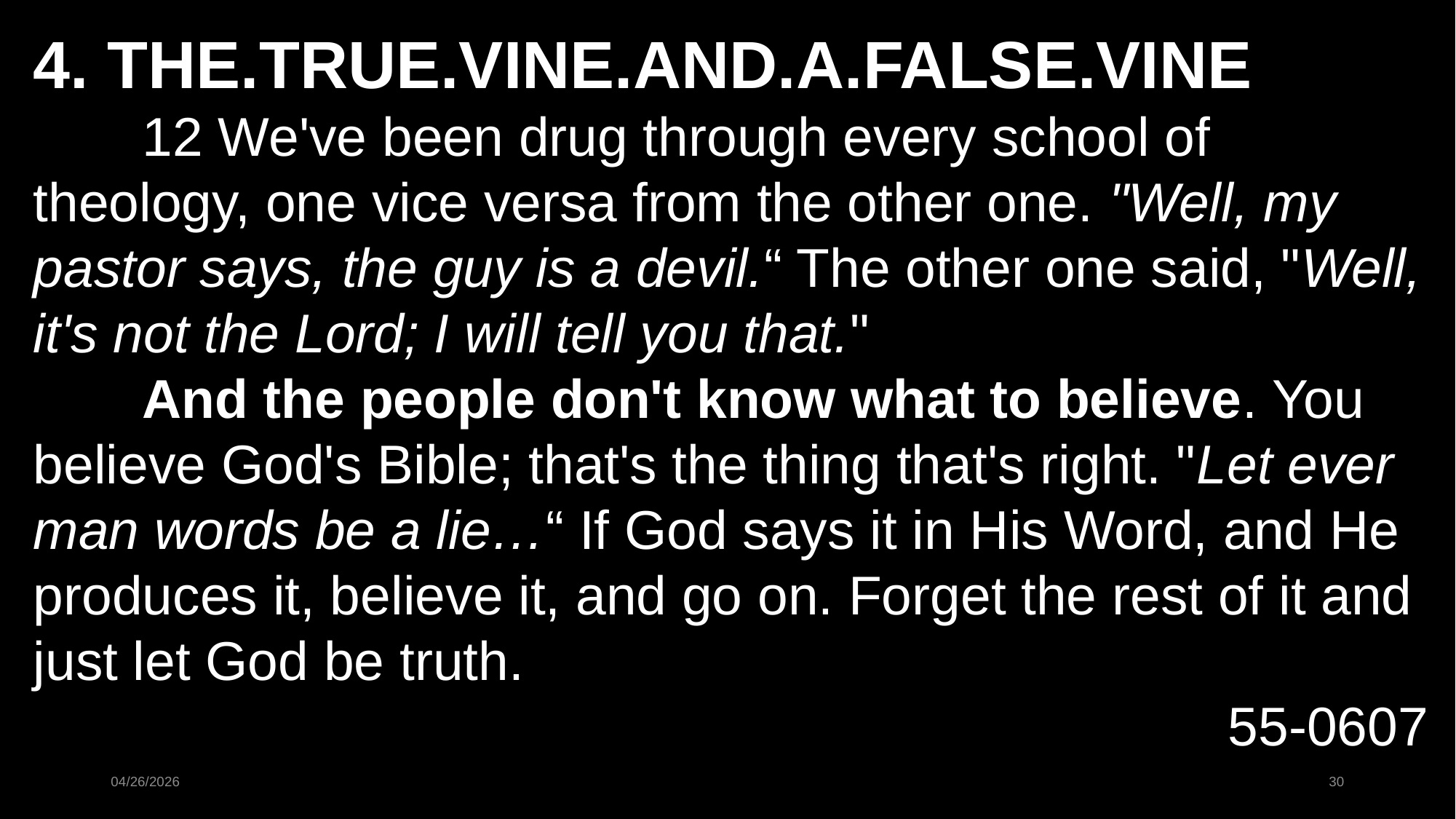

4. THE.TRUE.VINE.AND.A.FALSE.VINE
	12 We've been drug through every school of theology, one vice versa from the other one. "Well, my pastor says, the guy is a devil.“ The other one said, "Well, it's not the Lord; I will tell you that."
	And the people don't know what to believe. You believe God's Bible; that's the thing that's right. "Let ever man words be a lie…“ If God says it in His Word, and He produces it, believe it, and go on. Forget the rest of it and just let God be truth.
55-0607
04/26/2026
30